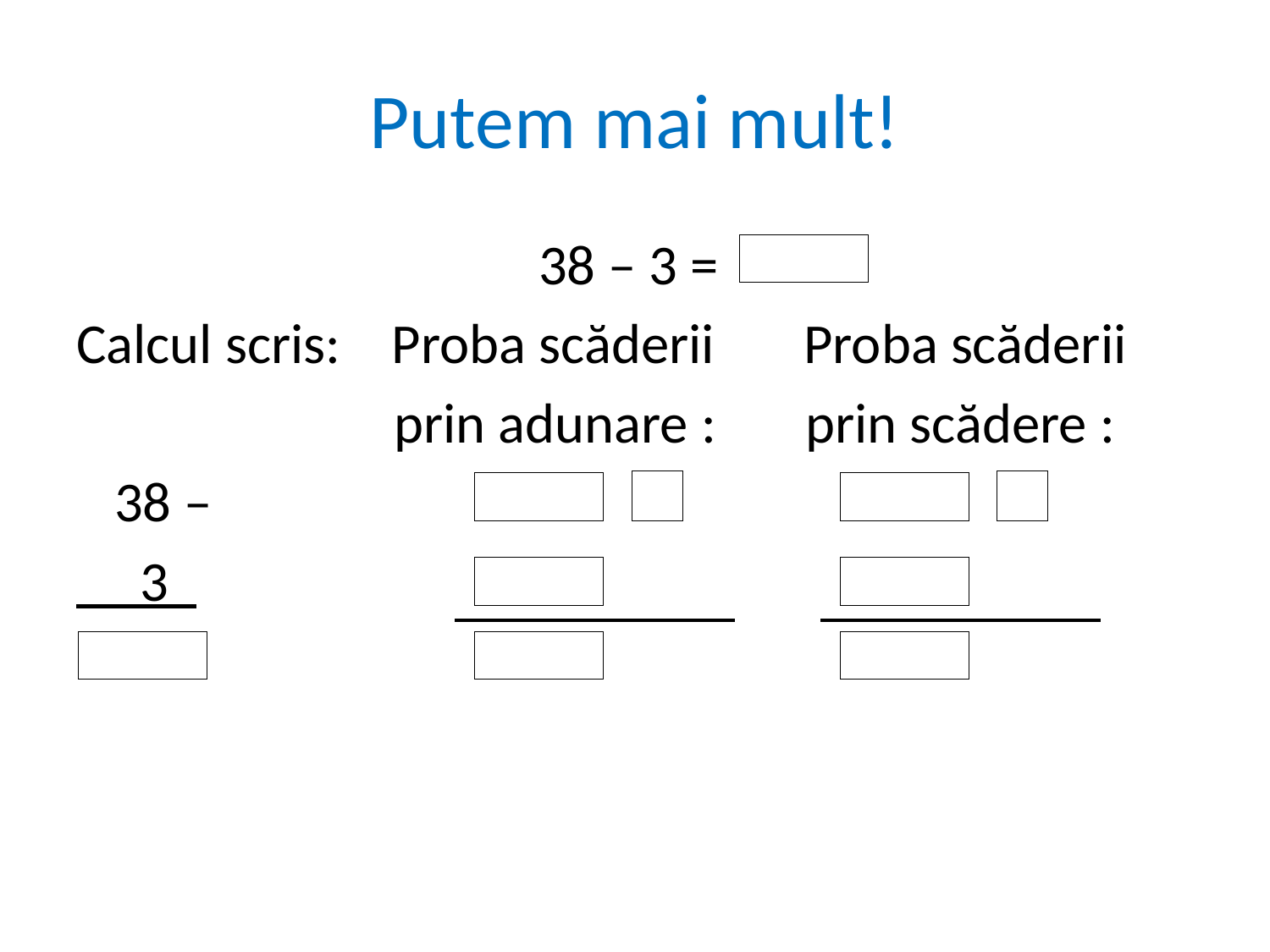

# Putem mai mult!
38 – 3 =
Calcul scris:    Proba scăderii       Proba scăderii
                         prin adunare :       prin scădere :
   38 –
     3_